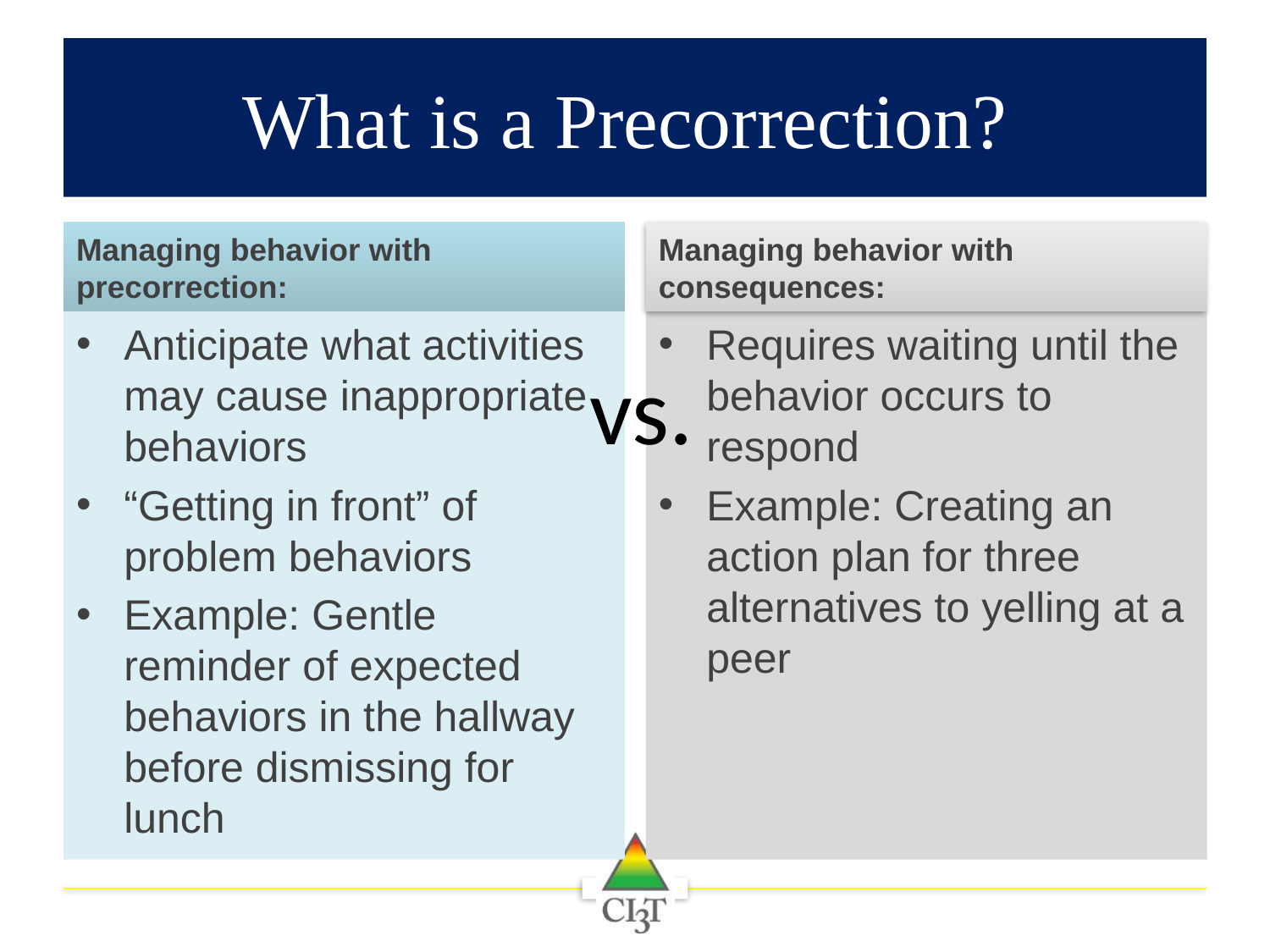

# What is a Precorrection?
Managing behavior with precorrection:
Managing behavior with consequences:
Anticipate what activities may cause inappropriate behaviors
“Getting in front” of problem behaviors
Example: Gentle reminder of expected behaviors in the hallway before dismissing for lunch

Requires waiting until the behavior occurs to respond
Example: Creating an action plan for three alternatives to yelling at a peer
vs.